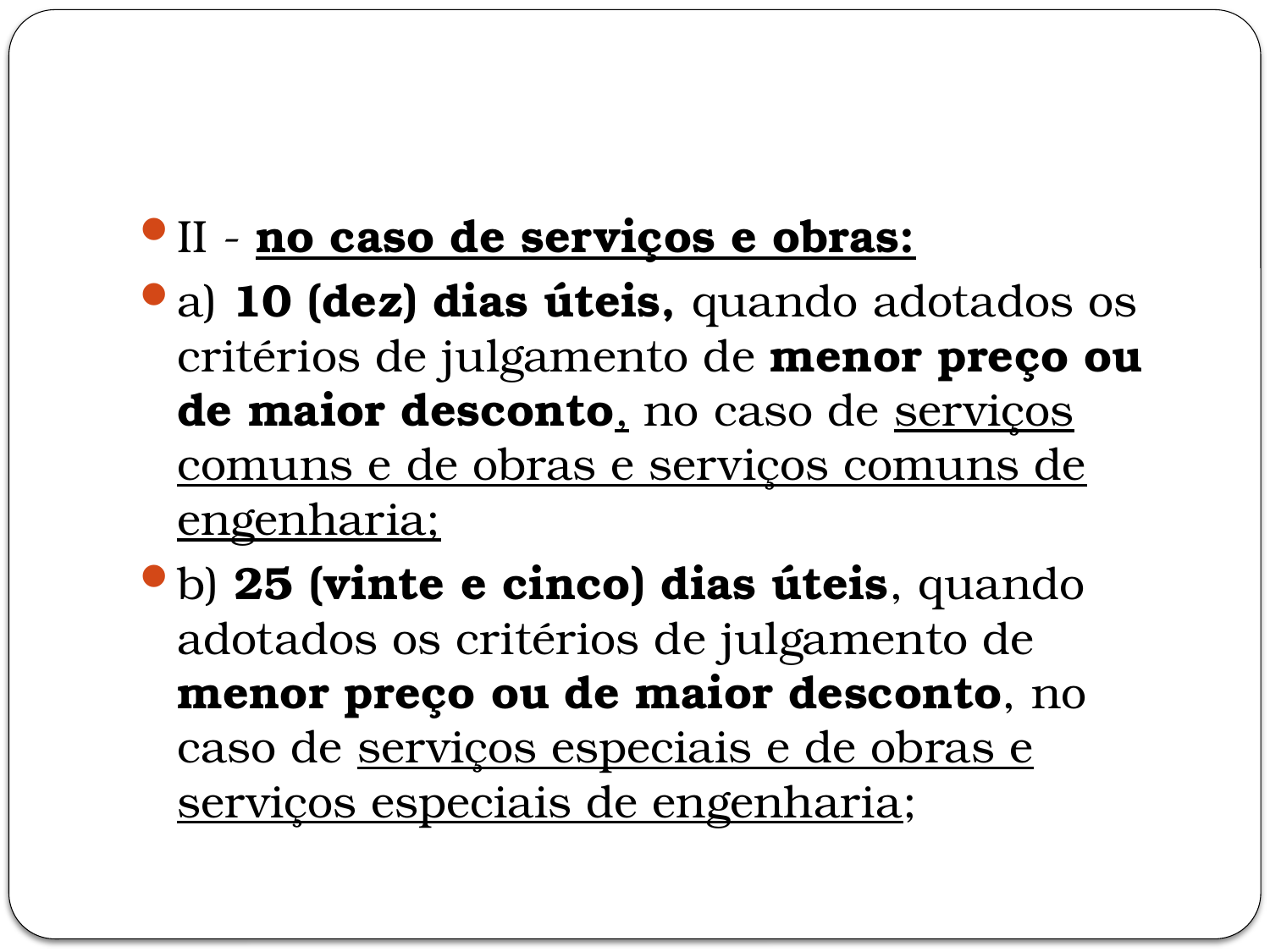

#
II - no caso de serviços e obras:
a) 10 (dez) dias úteis, quando adotados os critérios de julgamento de menor preço ou de maior desconto, no caso de serviços comuns e de obras e serviços comuns de engenharia;
b) 25 (vinte e cinco) dias úteis, quando adotados os critérios de julgamento de menor preço ou de maior desconto, no caso de serviços especiais e de obras e serviços especiais de engenharia;